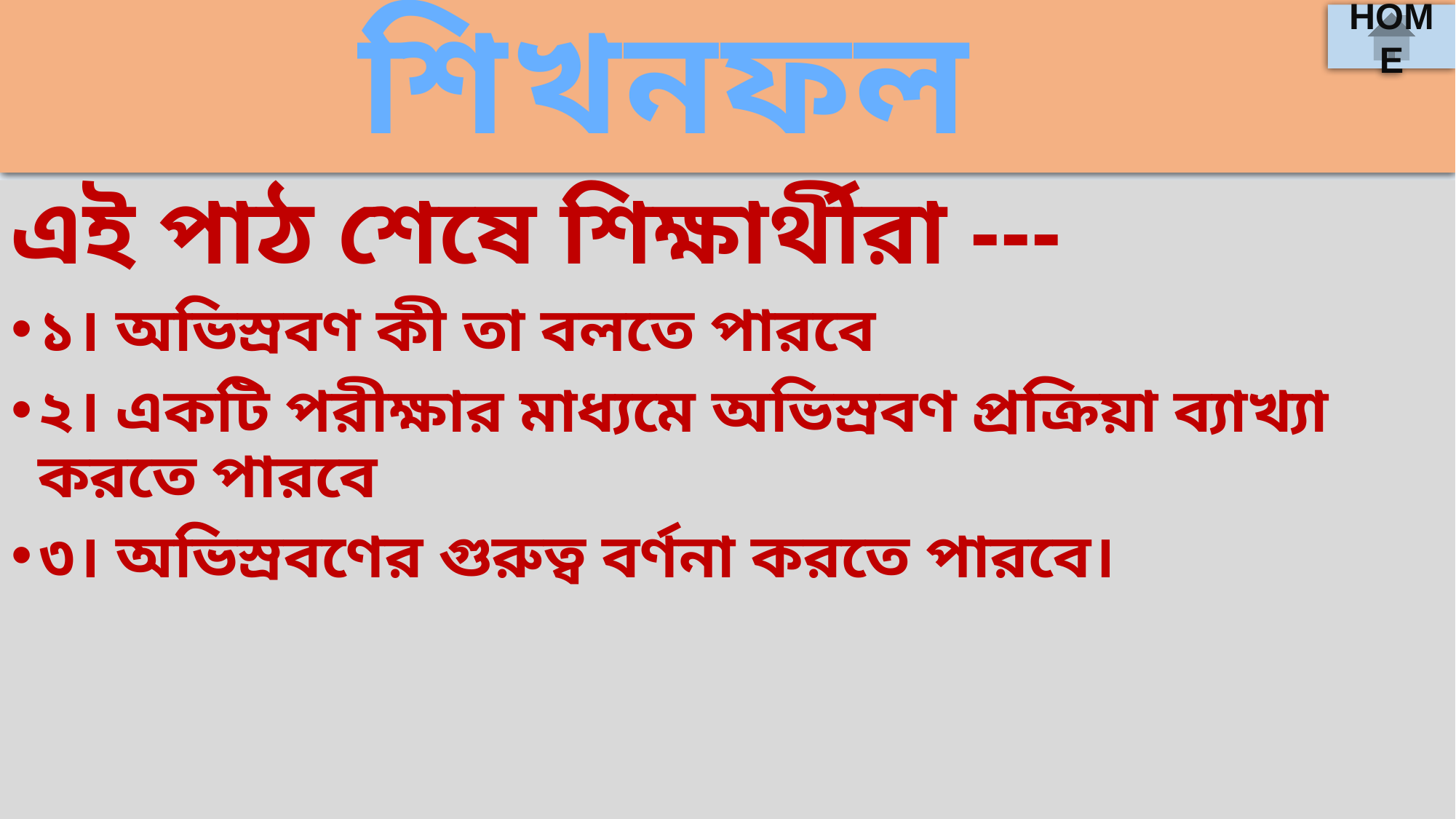

HOME
# শিখনফল
এই পাঠ শেষে শিক্ষার্থীরা ---
১। অভিস্রবণ কী তা বলতে পারবে
২। একটি পরীক্ষার মাধ্যমে অভিস্রবণ প্রক্রিয়া ব্যাখ্যা করতে পারবে
৩। অভিস্রবণের গুরুত্ব বর্ণনা করতে পারবে।